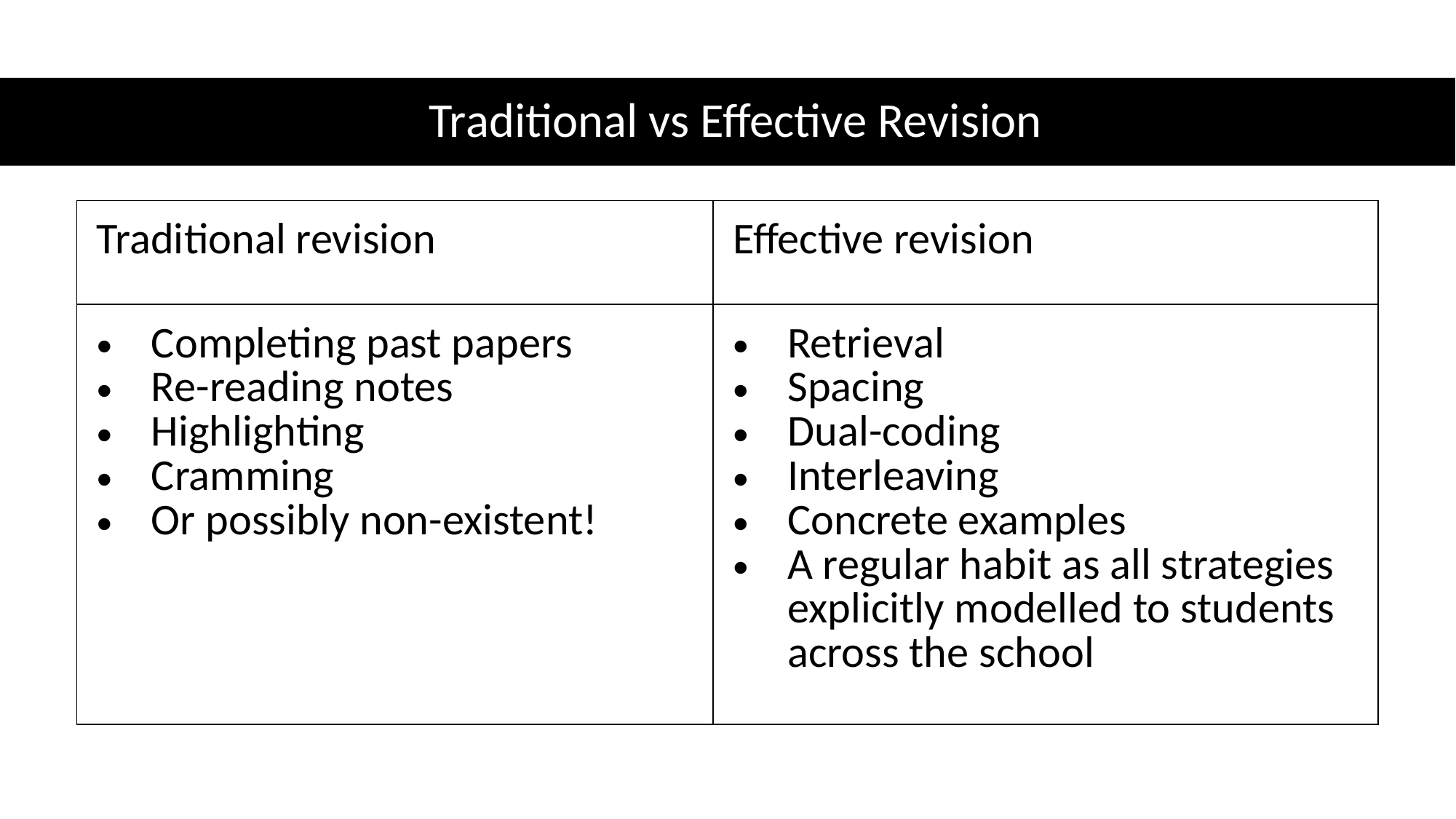

# Traditional vs Effective Revision

| Traditional revision | Effective revision |
| --- | --- |
| Completing past papers Re-reading notes Highlighting Cramming Or possibly non-existent! | Retrieval Spacing Dual-coding Interleaving Concrete examples A regular habit as all strategies explicitly modelled to students across the school |